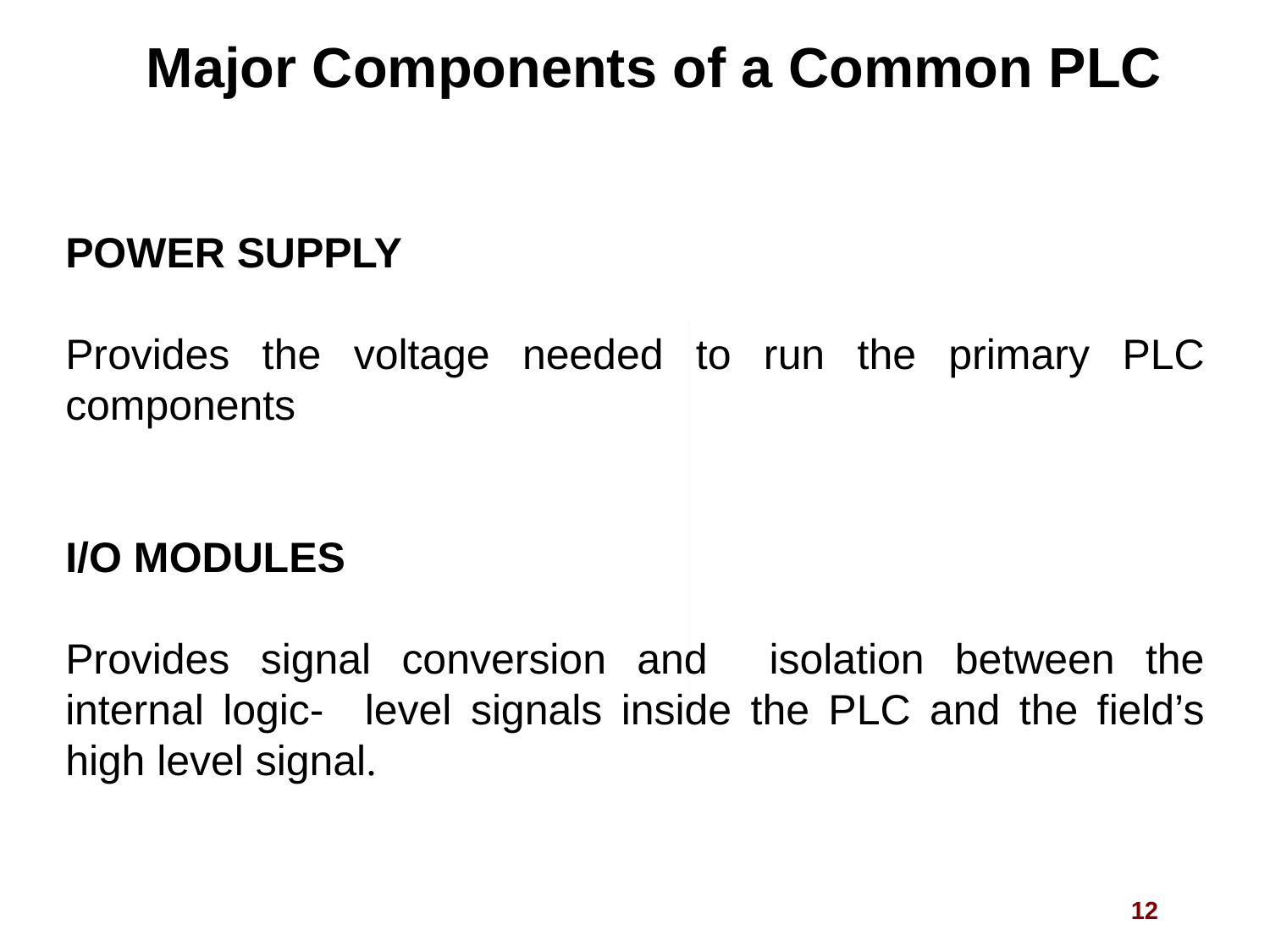

Major Components of a Common PLC
POWER SUPPLY

Provides the voltage needed to run the primary PLC components

I/O MODULES

Provides signal conversion and  isolation between the internal logic-	  level signals inside the PLC and the field’s high level signal.

12